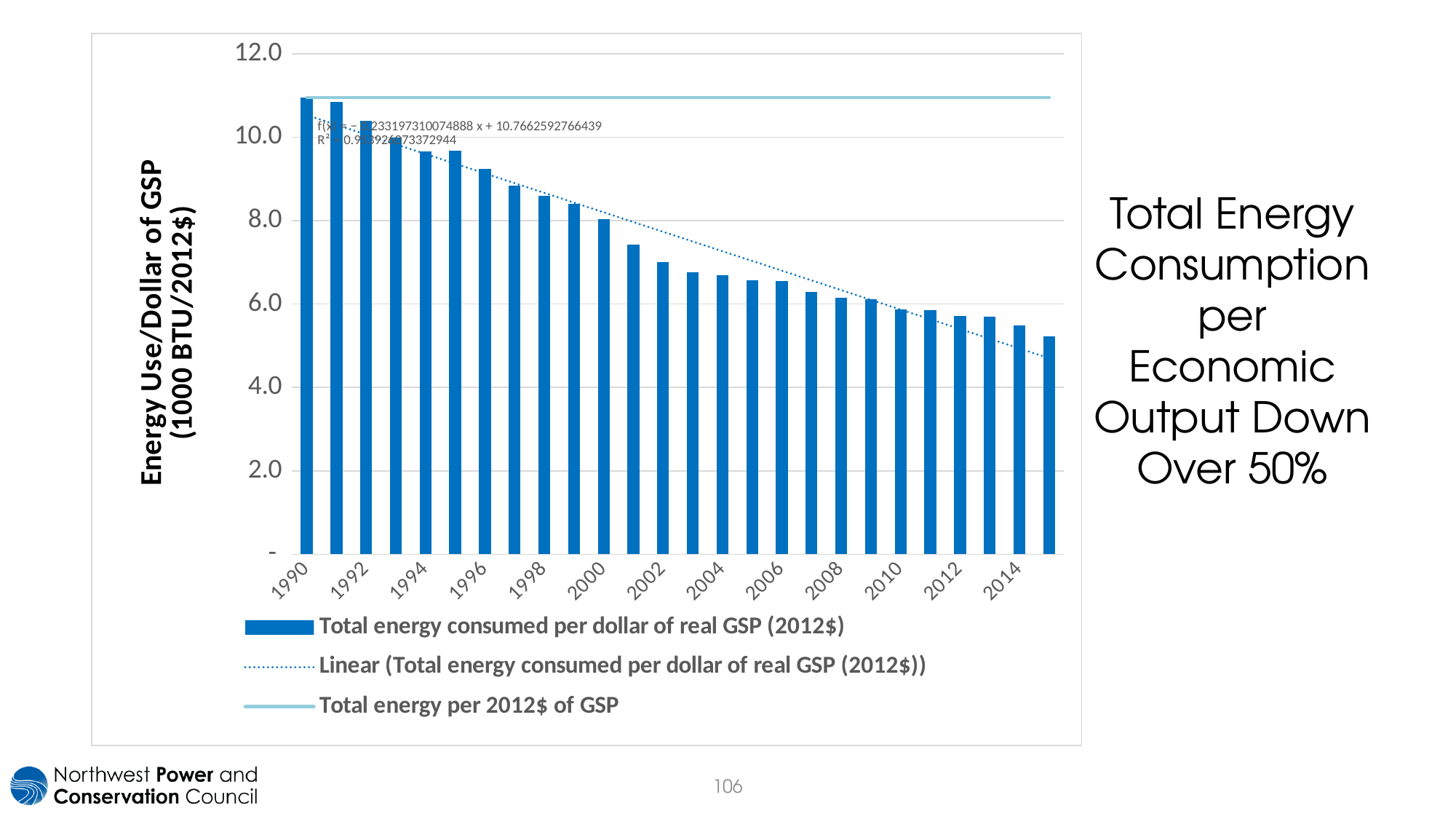

### Chart

| Category |  |  |
|---|---|---|
| 1990 | 10.9537693222502 | 10.9537693222502 |
| 1991 | 10.841915386715879 | 10.9537693222502 |
| 1992 | 10.399760894141924 | 10.9537693222502 |
| 1993 | 9.997999459895597 | 10.9537693222502 |
| 1994 | 9.65277388769593 | 10.9537693222502 |
| 1995 | 9.683252031622052 | 10.9537693222502 |
| 1996 | 9.247615868336286 | 10.9537693222502 |
| 1997 | 8.847742459592517 | 10.9537693222502 |
| 1998 | 8.594380371165304 | 10.9537693222502 |
| 1999 | 8.397478995581544 | 10.9537693222502 |
| 2000 | 8.034108405219655 | 10.9537693222502 |
| 2001 | 7.421913489300651 | 10.9537693222502 |
| 2002 | 7.008740358778952 | 10.9537693222502 |
| 2003 | 6.770340900349891 | 10.9537693222502 |
| 2004 | 6.6957031522211485 | 10.9537693222502 |
| 2005 | 6.575486261716496 | 10.9537693222502 |
| 2006 | 6.545834219745724 | 10.9537693222502 |
| 2007 | 6.293988758169476 | 10.9537693222502 |
| 2008 | 6.147941079078489 | 10.9537693222502 |
| 2009 | 6.112204450273076 | 10.9537693222502 |
| 2010 | 5.866969773597671 | 10.9537693222502 |
| 2011 | 5.855603173012573 | 10.9537693222502 |
| 2012 | 5.707174590778674 | 10.9537693222502 |
| 2013 | 5.7009955630006175 | 10.9537693222502 |
| 2014 | 5.49221719053384 | 10.9537693222502 |
| 2015 | 5.224575313681527 | 10.9537693222502 |
# Total Energy Consumption per Economic Output Down Over 50%
106